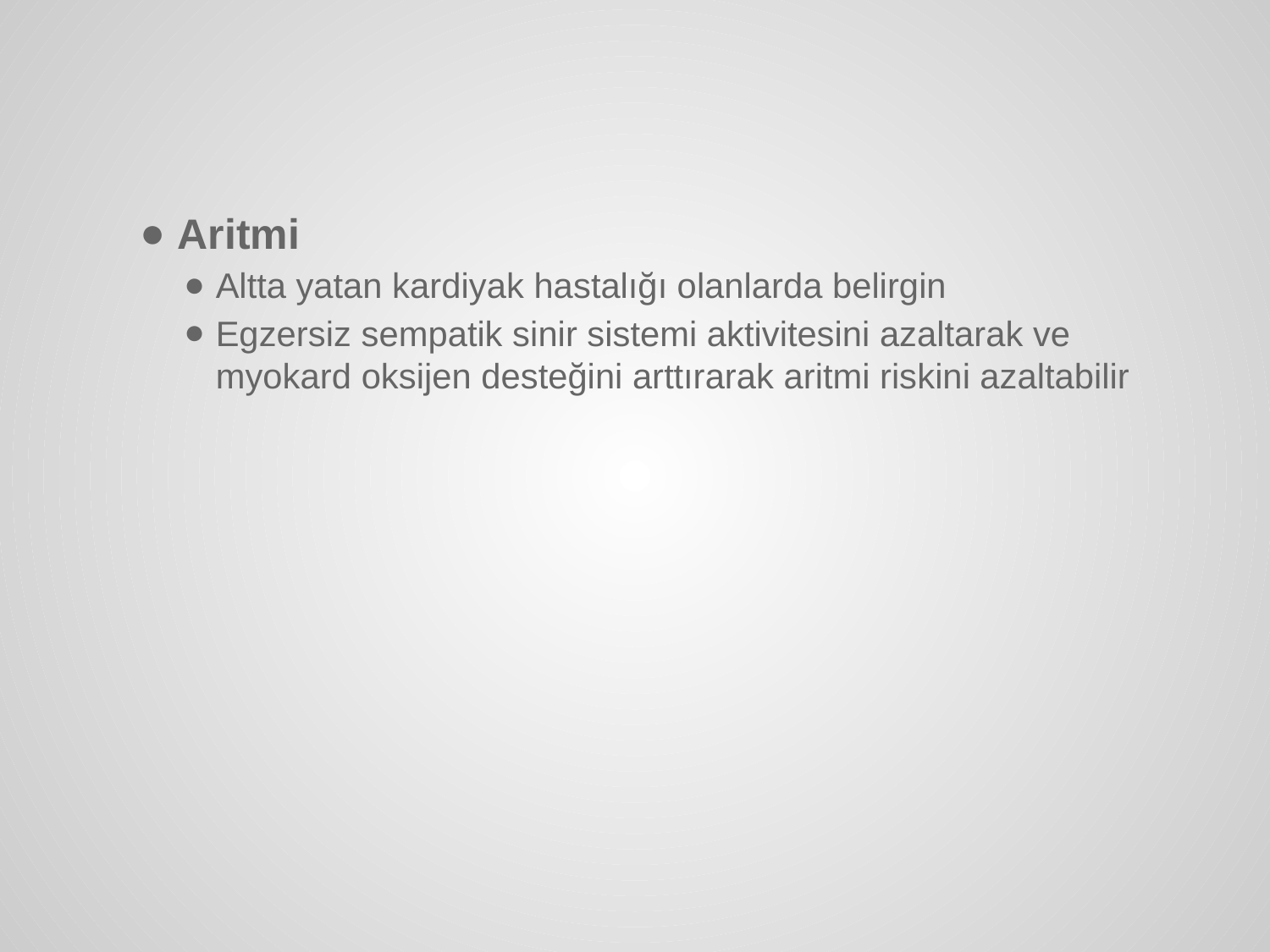

#
Aritmi
Altta yatan kardiyak hastalığı olanlarda belirgin
Egzersiz sempatik sinir sistemi aktivitesini azaltarak ve myokard oksijen desteğini arttırarak aritmi riskini azaltabilir